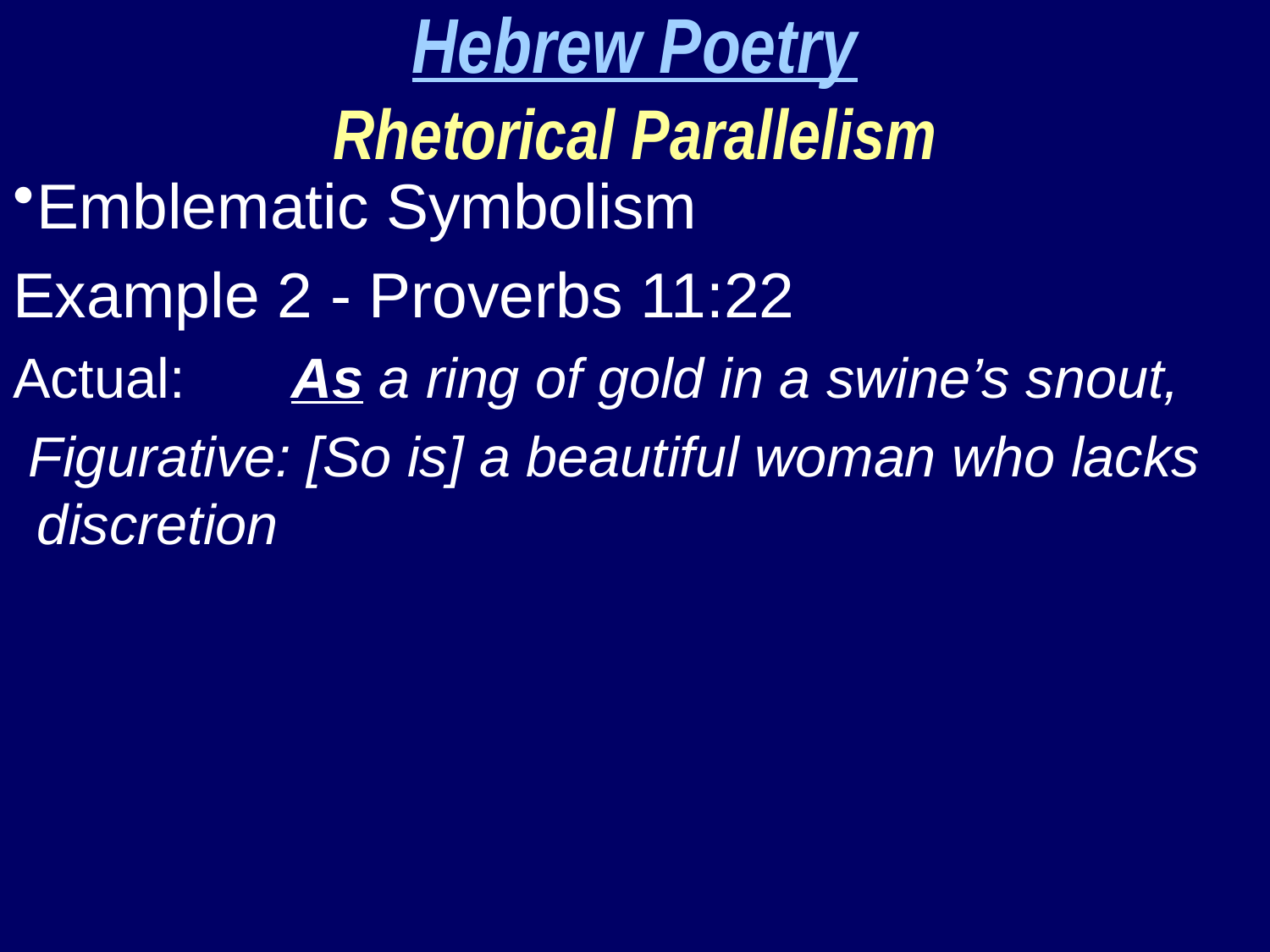

Hebrew Poetry
Rhetorical Parallelism
Emblematic Symbolism
Example 2 - Proverbs 11:22
Actual:  	As a ring of gold in a swine’s snout,
 Figurative: [So is] a beautiful woman who lacks discretion